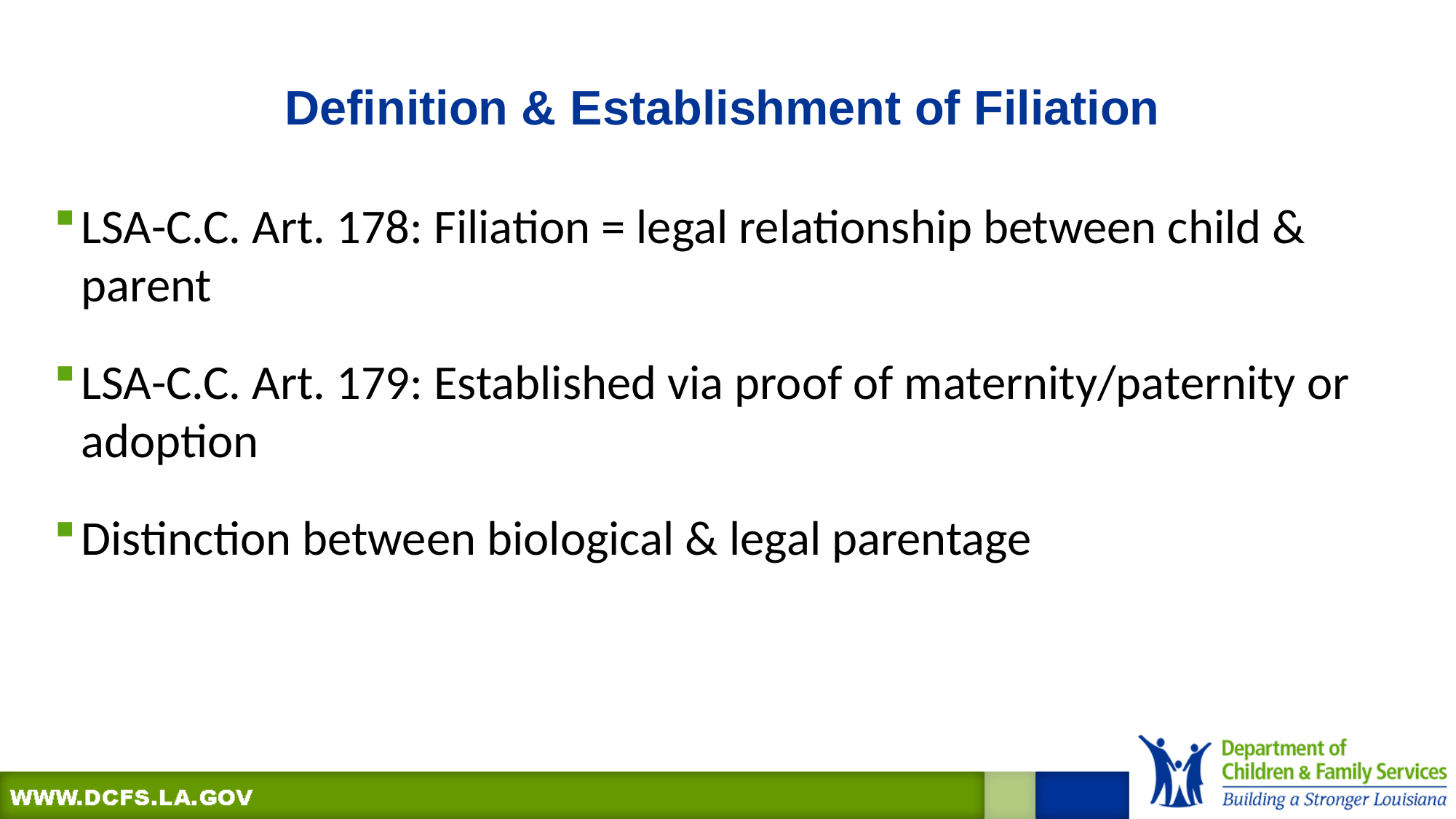

# Definition & Establishment of Filiation
LSA-C.C. Art. 178: Filiation = legal relationship between child & parent

LSA-C.C. Art. 179: Established via proof of maternity/paternity or adoption

Distinction between biological & legal parentage